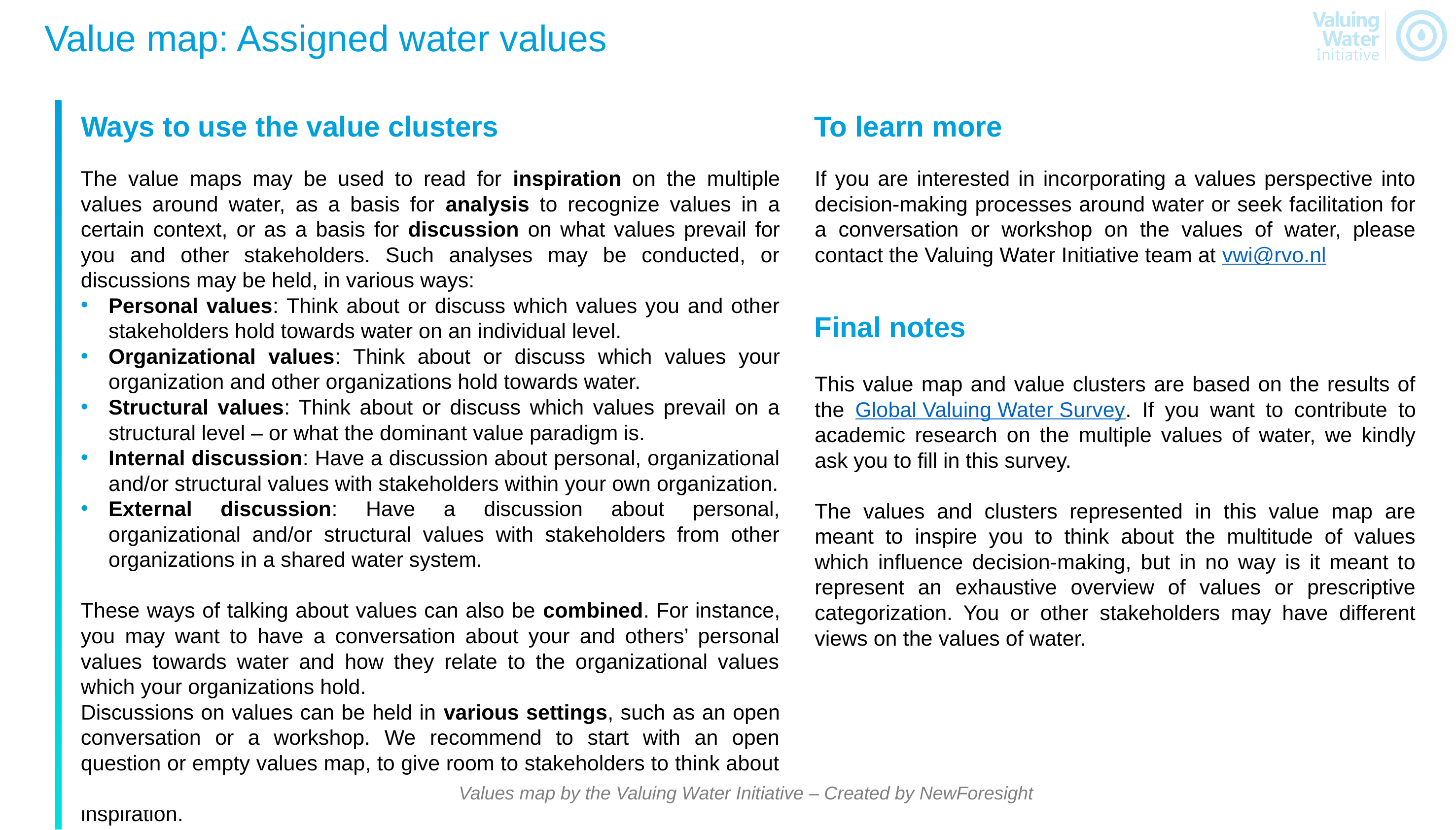

Value map: Assigned water values
Ways to use the value clusters
To learn more
The value maps may be used to read for inspiration on the multiple values around water, as a basis for analysis to recognize values in a certain context, or as a basis for discussion on what values prevail for you and other stakeholders. Such analyses may be conducted, or discussions may be held, in various ways:
Personal values: Think about or discuss which values you and other stakeholders hold towards water on an individual level.
Organizational values: Think about or discuss which values your organization and other organizations hold towards water.
Structural values: Think about or discuss which values prevail on a structural level – or what the dominant value paradigm is.
Internal discussion: Have a discussion about personal, organizational and/or structural values with stakeholders within your own organization.
External discussion: Have a discussion about personal, organizational and/or structural values with stakeholders from other organizations in a shared water system.

These ways of talking about values can also be combined. For instance, you may want to have a conversation about your and others’ personal values towards water and how they relate to the organizational values which your organizations hold.
Discussions on values can be held in various settings, such as an open conversation or a workshop. We recommend to start with an open question or empty values map, to give room to stakeholders to think about their own values. After doing this, the value map can be used for inspiration.
If you are interested in incorporating a values perspective into decision-making processes around water or seek facilitation for a conversation or workshop on the values of water, please contact the Valuing Water Initiative team at vwi@rvo.nl
Final notes
This value map and value clusters are based on the results of the Global Valuing Water Survey. If you want to contribute to academic research on the multiple values of water, we kindly ask you to fill in this survey.

The values and clusters represented in this value map are meant to inspire you to think about the multitude of values which influence decision-making, but in no way is it meant to represent an exhaustive overview of values or prescriptive categorization. You or other stakeholders may have different views on the values of water.
Values map by the Valuing Water Initiative – Created by NewForesight